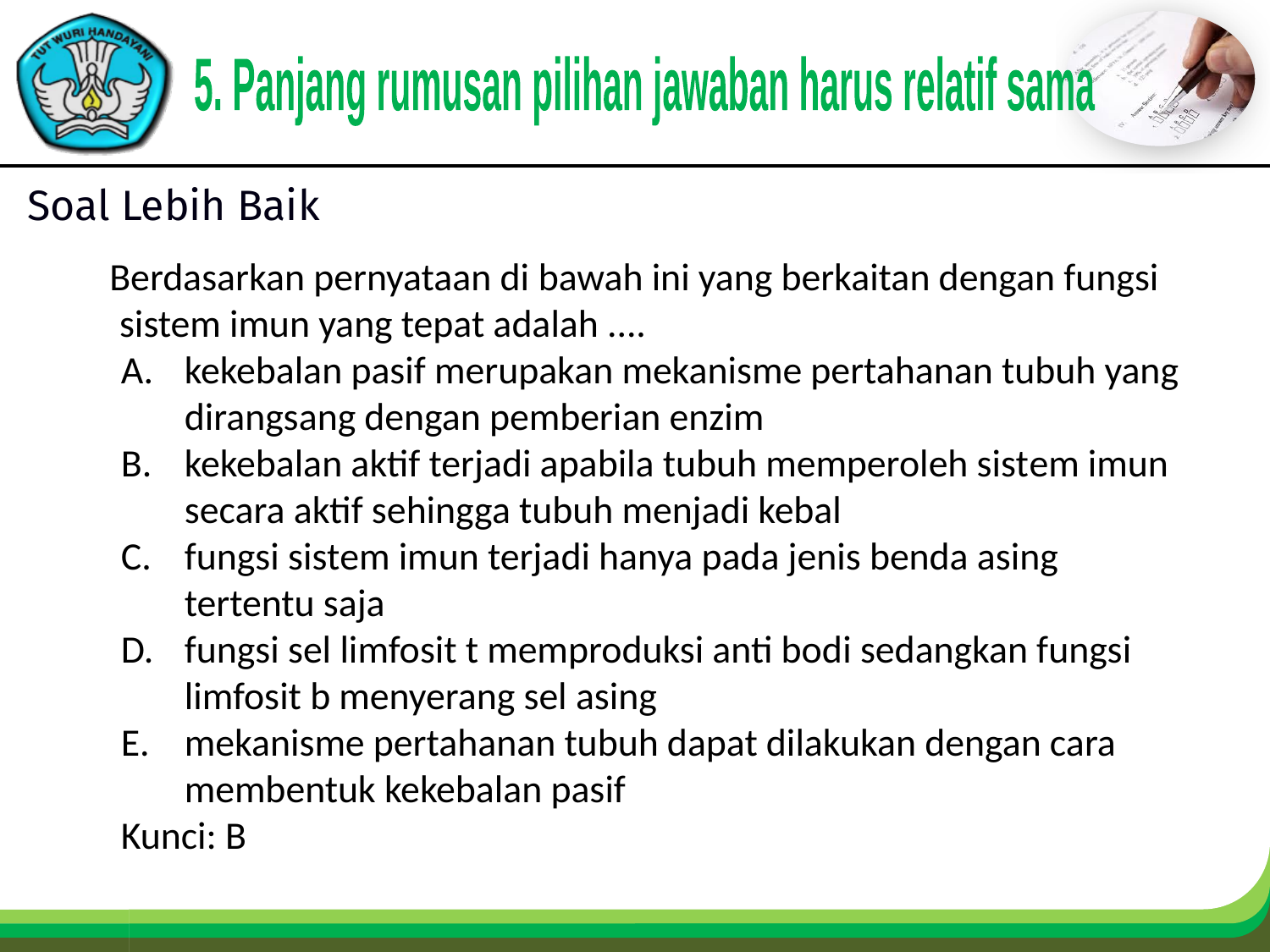

5. Panjang rumusan pilihan jawaban harus relatif sama
Soal Lebih Baik
      Berdasarkan pernyataan di bawah ini yang berkaitan dengan fungsi sistem imun yang tepat adalah ....
kekebalan pasif merupakan mekanisme pertahanan tubuh yang dirangsang dengan pemberian enzim
kekebalan aktif terjadi apabila tubuh memperoleh sistem imun secara aktif sehingga tubuh menjadi kebal
fungsi sistem imun terjadi hanya pada jenis benda asing tertentu saja
fungsi sel limfosit t memproduksi anti bodi sedangkan fungsi limfosit b menyerang sel asing
mekanisme pertahanan tubuh dapat dilakukan dengan cara membentuk kekebalan pasif
Kunci: B